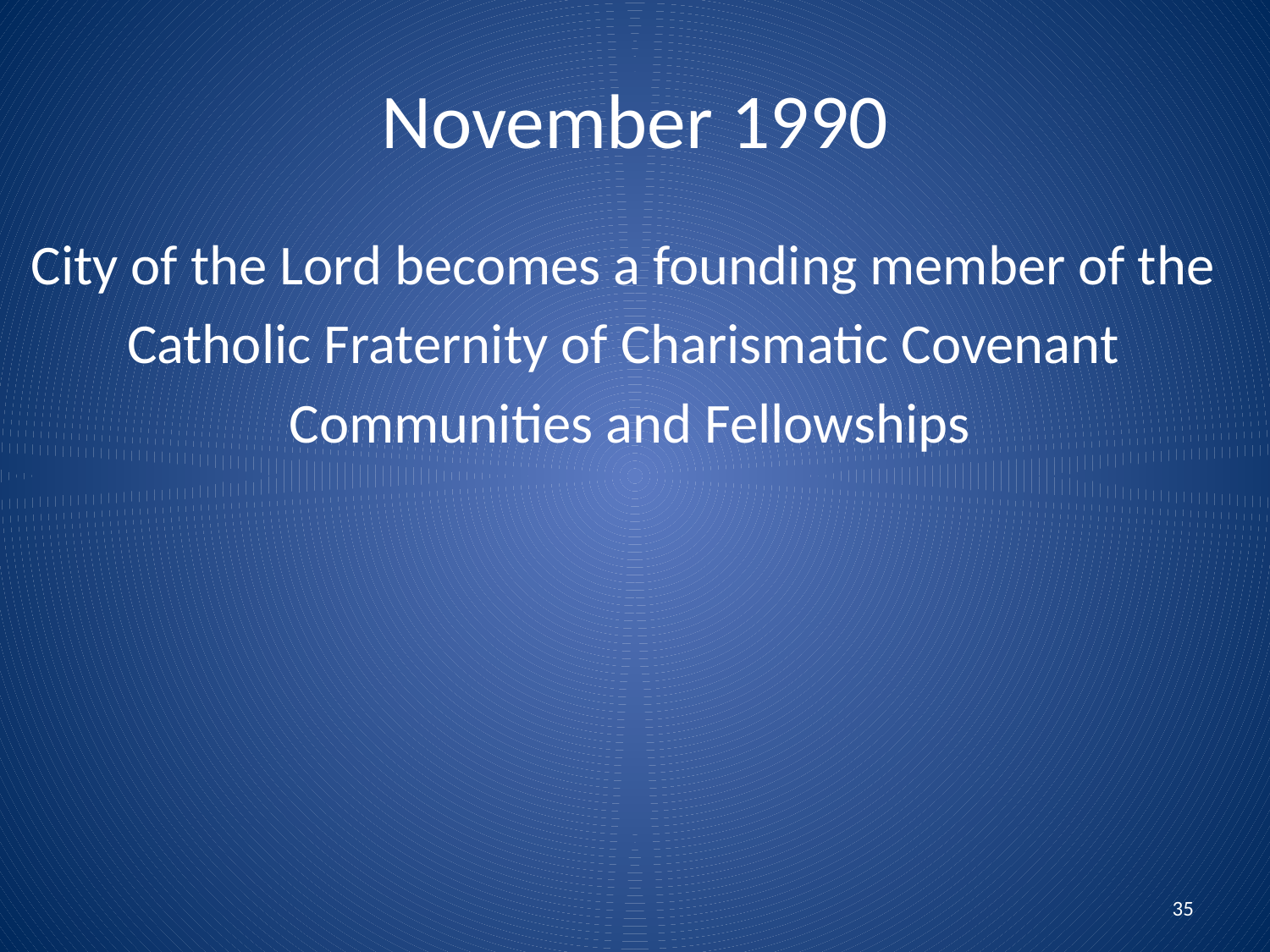

# November 1990
City of the Lord becomes a founding member of the
Catholic Fraternity of Charismatic Covenant
Communities and Fellowships
35